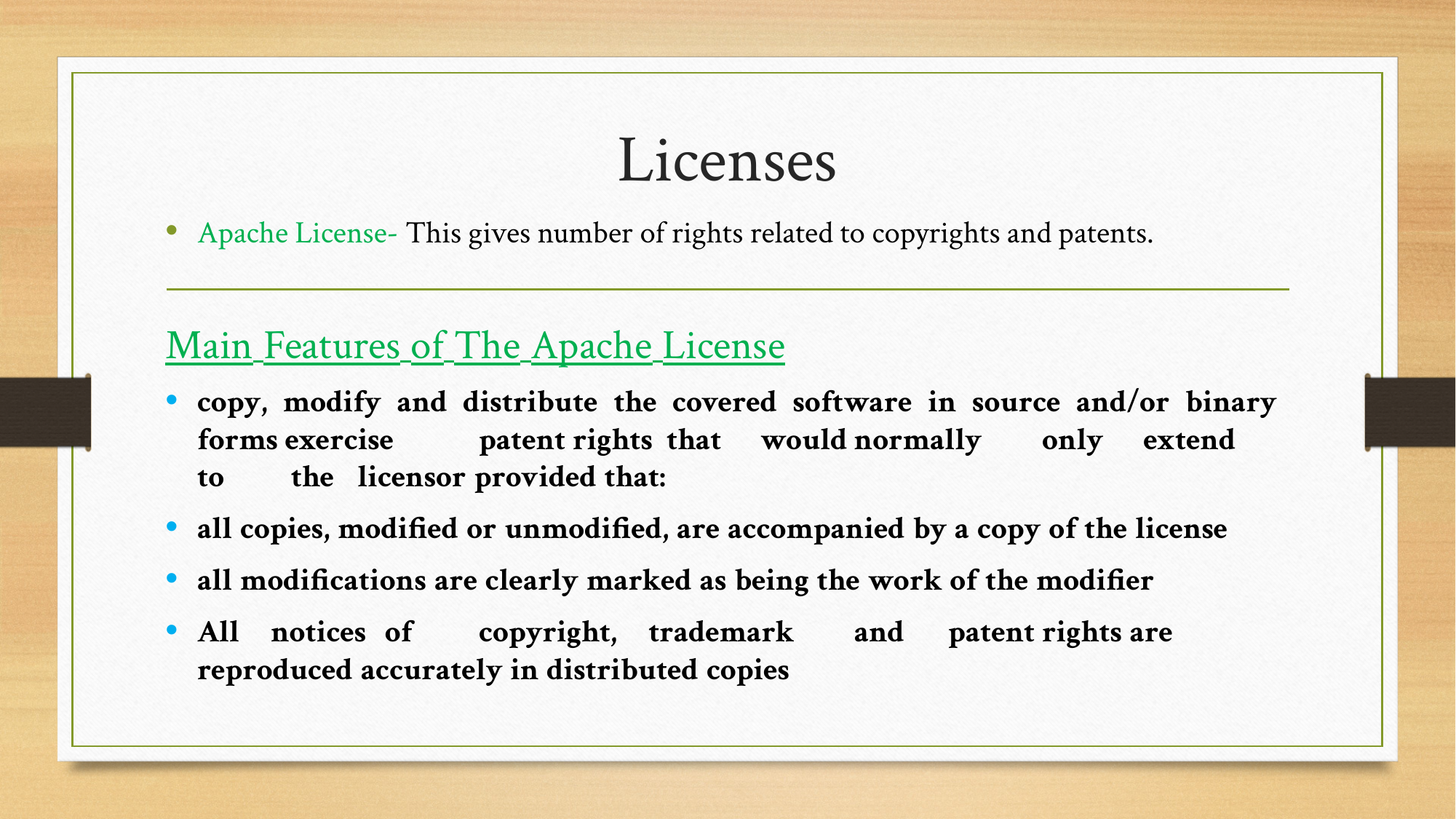

# Licenses
Apache License- This gives number of rights related to copyrights and patents.

Main Features of The Apache License
copy,  modify  and  distribute  the  covered  software  in  source  and/or  binary forms exercise	patent	rights	that	would	normally	only	 extend	to	the   licensor provided that:
all copies, modified or unmodified, are accompanied by a copy of the license
all modifications are clearly marked as being the work of the modifier
All    notices	of	copyright,    trademark	and	patent	rights are    reproduced accurately in distributed copies